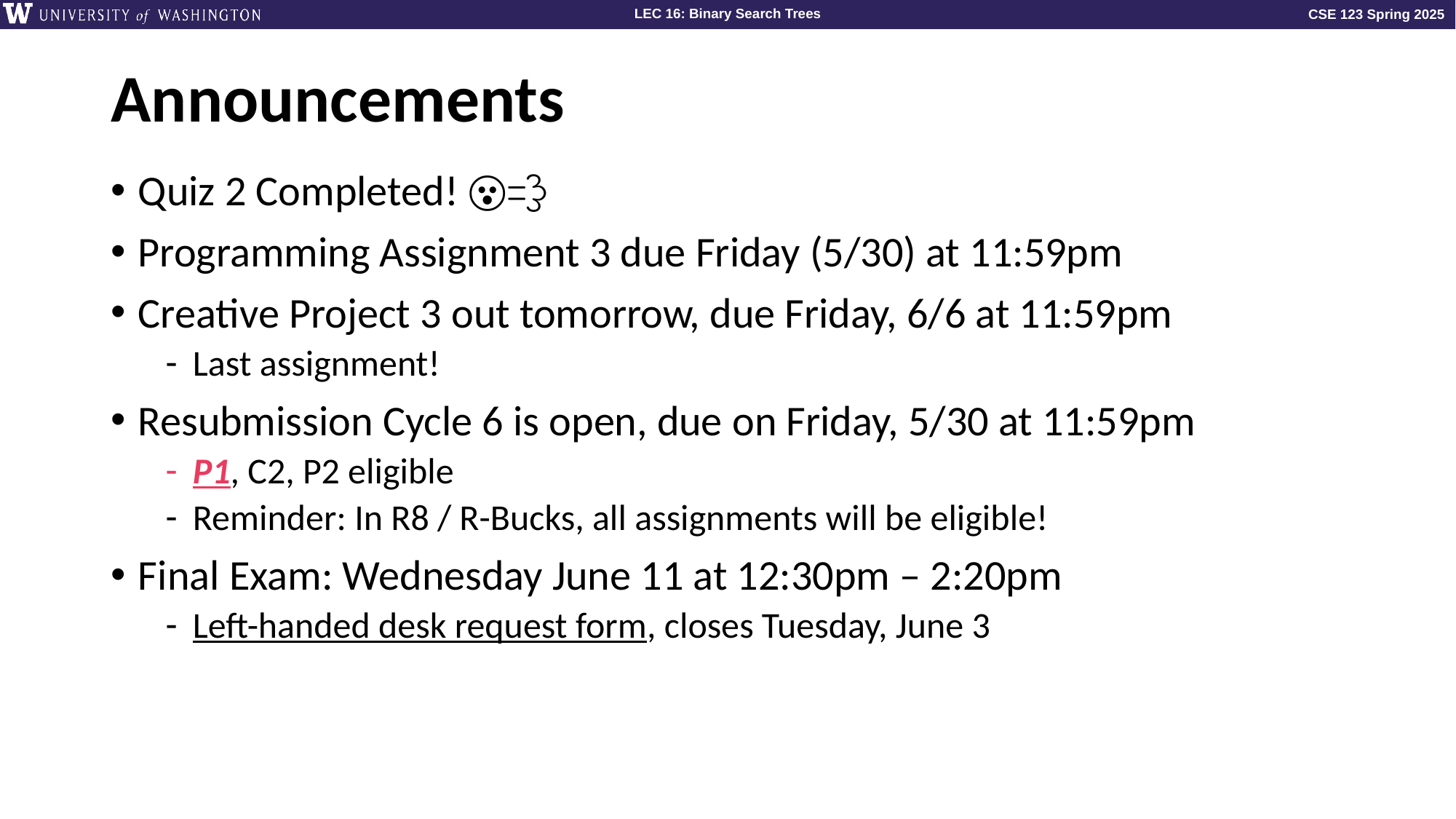

# Announcements
Quiz 2 Completed! 😮‍💨
Programming Assignment 3 due Friday (5/30) at 11:59pm
Creative Project 3 out tomorrow, due Friday, 6/6 at 11:59pm
Last assignment!
Resubmission Cycle 6 is open, due on Friday, 5/30 at 11:59pm
P1, C2, P2 eligible
Reminder: In R8 / R-Bucks, all assignments will be eligible!
Final Exam: Wednesday June 11 at 12:30pm – 2:20pm
Left-handed desk request form, closes Tuesday, June 3